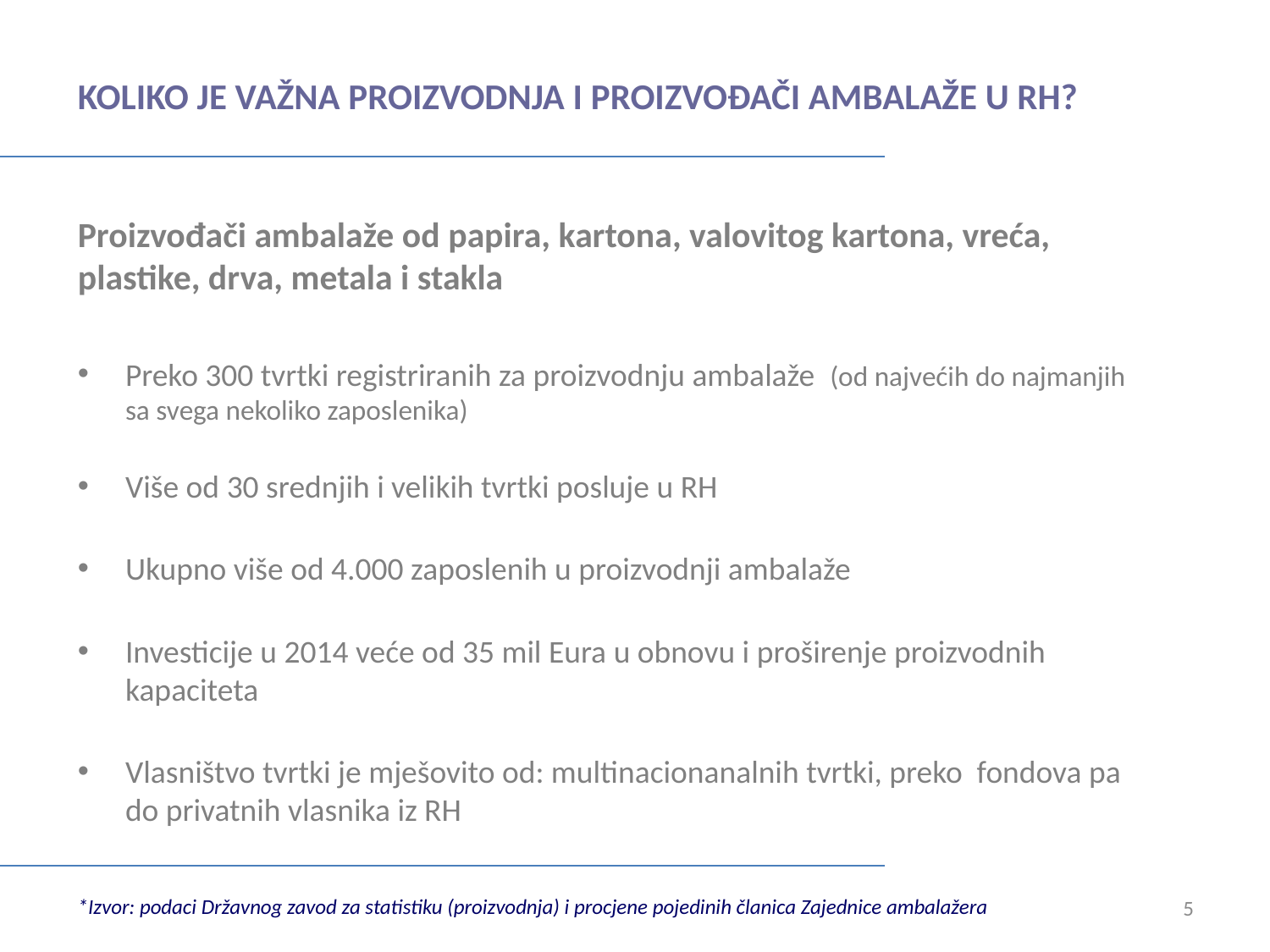

# KOLIKO JE VAŽNA PROIZVODNJA I PROIZVOĐAČI AMBALAŽE U RH?
Proizvođači ambalaže od papira, kartona, valovitog kartona, vreća, plastike, drva, metala i stakla
Preko 300 tvrtki registriranih za proizvodnju ambalaže  (od najvećih do najmanjih sa svega nekoliko zaposlenika)
Više od 30 srednjih i velikih tvrtki posluje u RH
Ukupno više od 4.000 zaposlenih u proizvodnji ambalaže
Investicije u 2014 veće od 35 mil Eura u obnovu i proširenje proizvodnih kapaciteta
Vlasništvo tvrtki je mješovito od: multinacionanalnih tvrtki, preko  fondova pa do privatnih vlasnika iz RH

5
*Izvor: podaci Državnog zavod za statistiku (proizvodnja) i procjene pojedinih članica Zajednice ambalažera